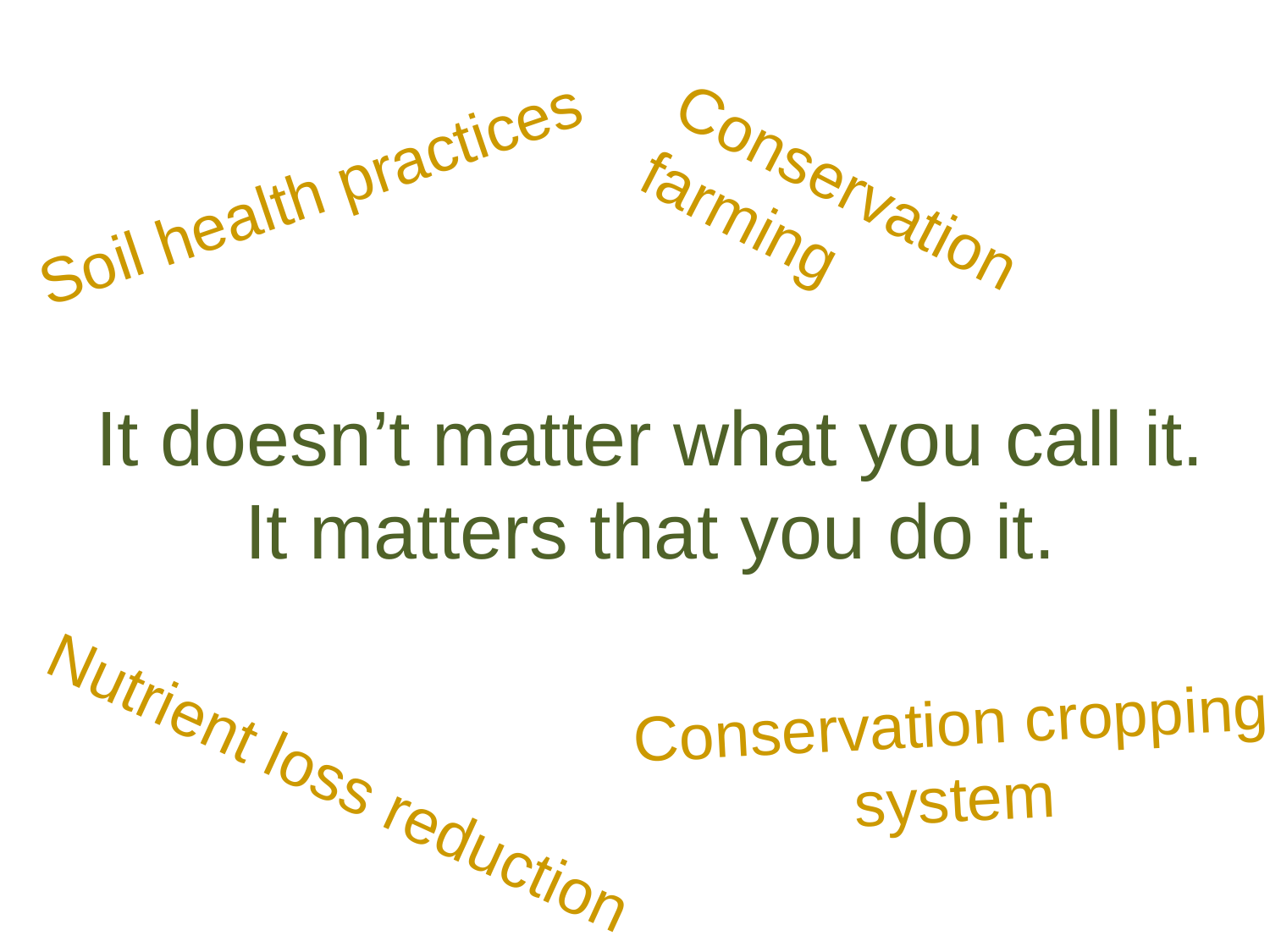

Soil health practices
Conservation farming
# It doesn’t matter what you call it. It matters that you do it.
Conservation cropping system
Nutrient loss reduction